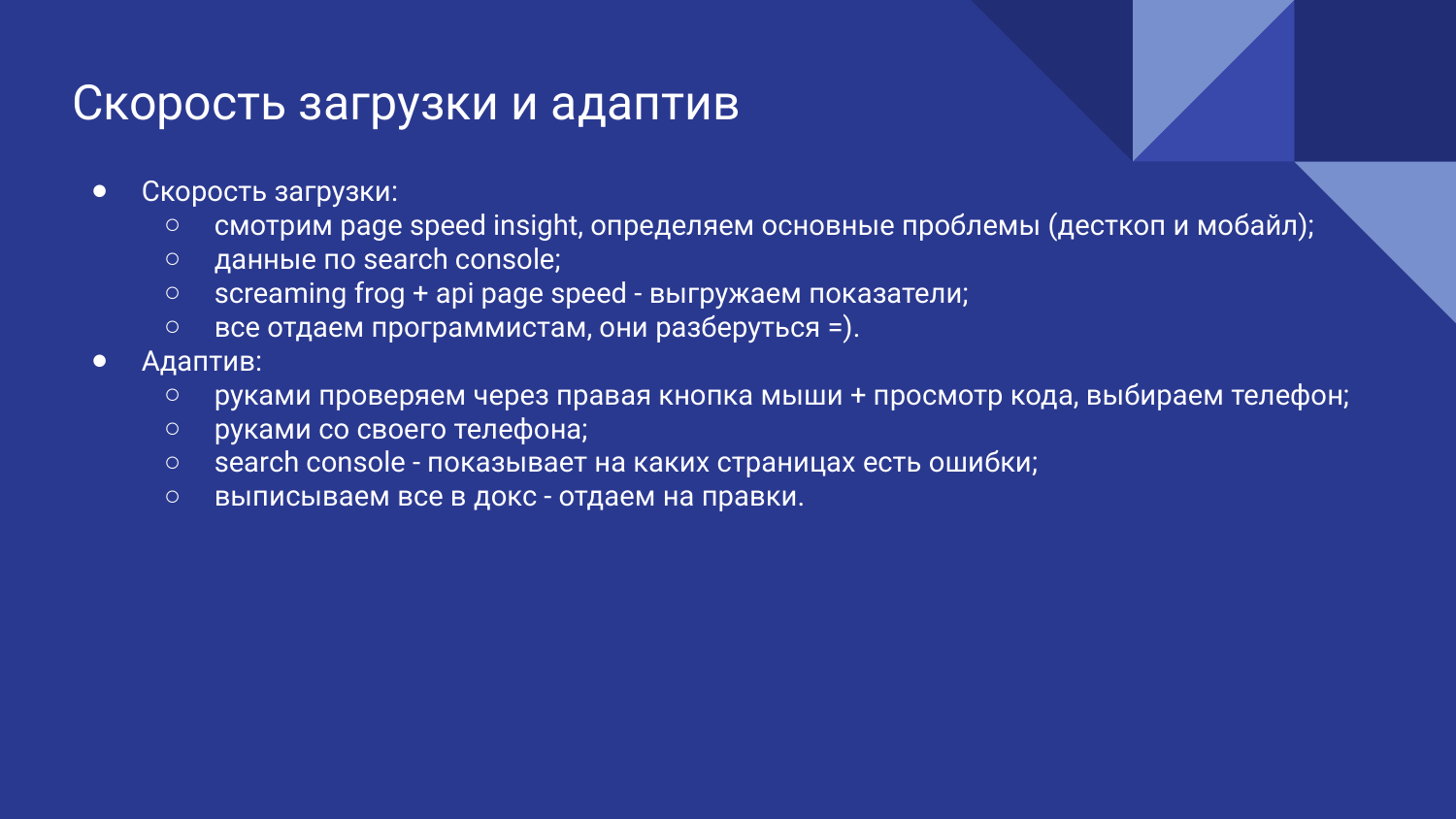

Скорость загрузки и адаптив
Скорость загрузки:
смотрим page speed insight, определяем основные проблемы (десткоп и мобайл);
данные по search console;
screaming frog + api page speed - выгружаем показатели;
все отдаем программистам, они разберуться =).
Адаптив:
руками проверяем через правая кнопка мыши + просмотр кода, выбираем телефон;
руками со своего телефона;
search console - показывает на каких страницах есть ошибки;
выписываем все в докс - отдаем на правки.